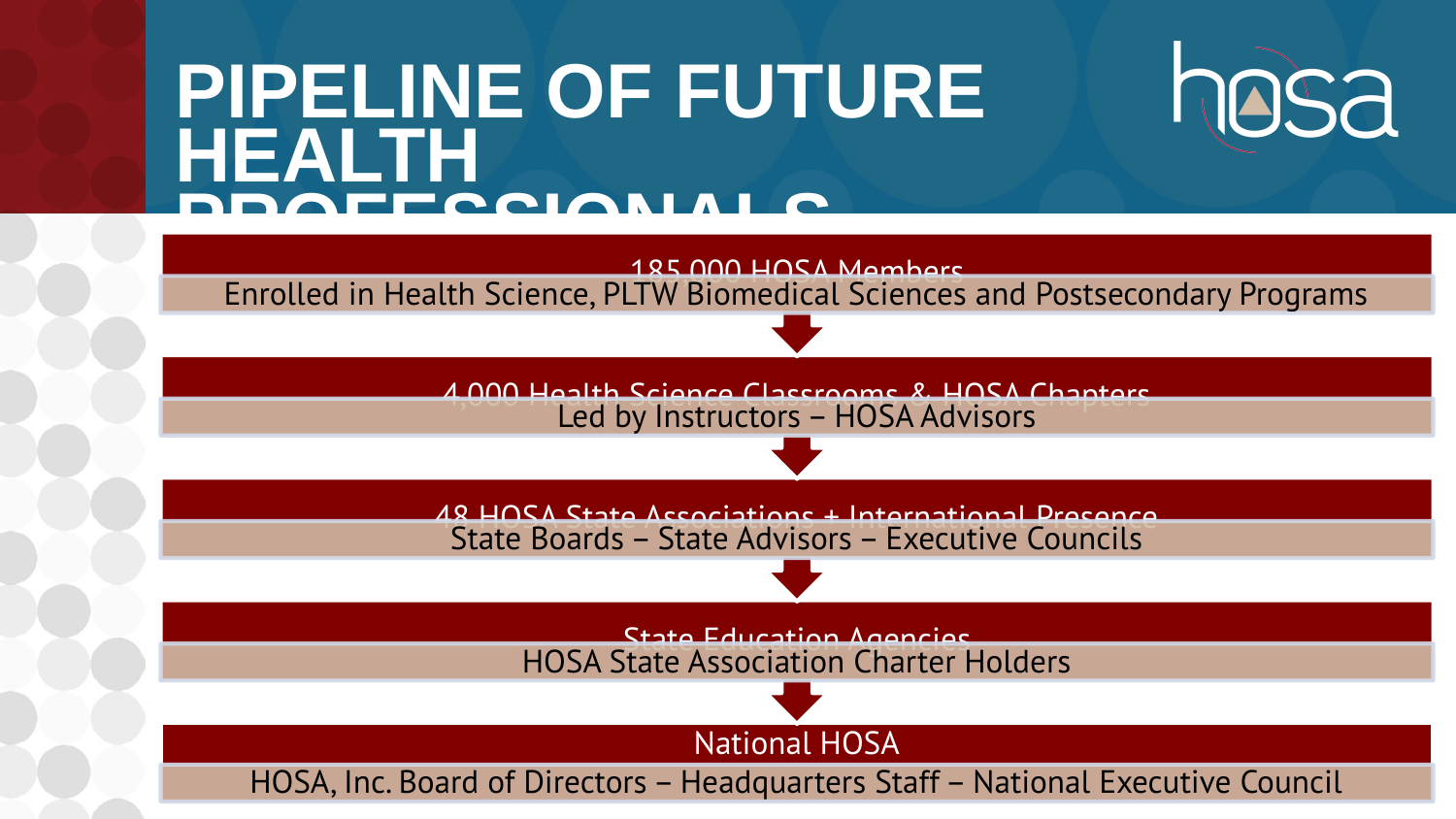

# Pipeline of future health professionals
National HOSA
HOSA, Inc. Board of Directors – Headquarters Staff – National Executive Council
State Education Agencies
HOSA State Association Charter Holders
48 HOSA State Associations + International Presence
State Boards – State Advisors – Executive Councils
4,000 Health Science Classrooms & HOSA Chapters
Led by Instructors – HOSA Advisors
185,000 HOSA Members
Enrolled in Health Science, PLTW Biomedical Sciences and Postsecondary Programs